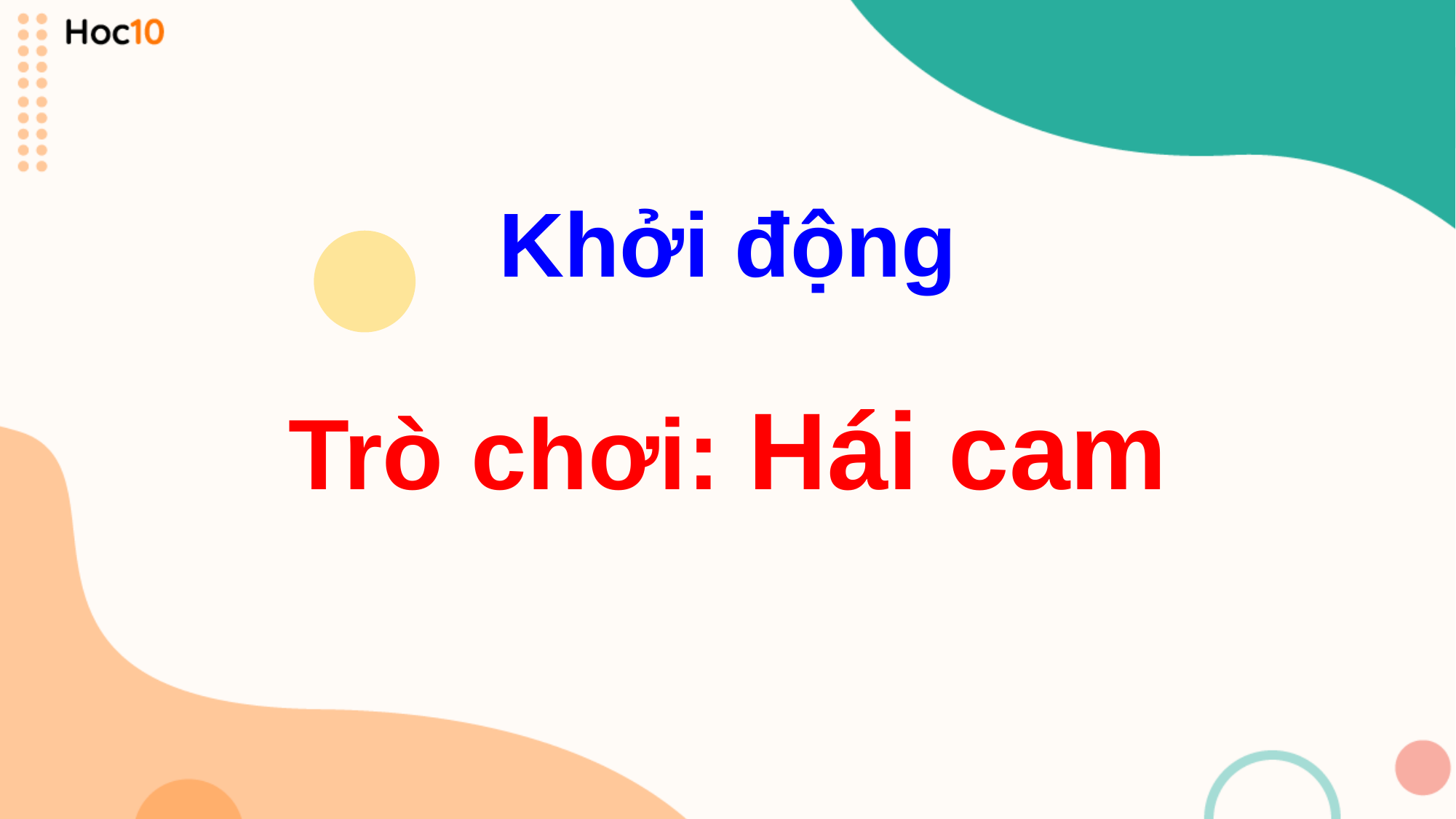

# Khởi động Trò chơi: Hái cam